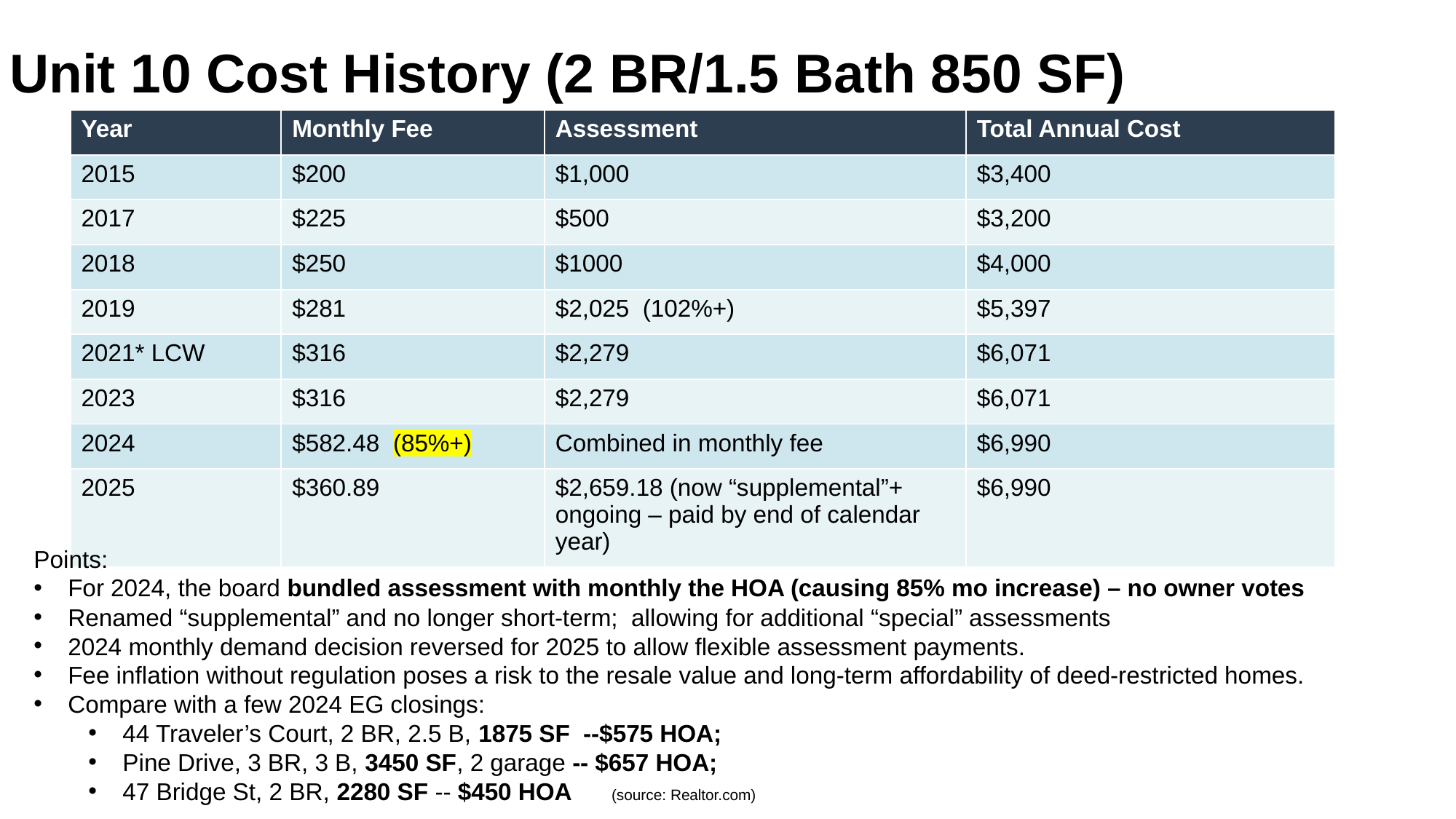

Unit 10 Cost History (2 BR/1.5 Bath 850 SF)
| Year | Monthly Fee | Assessment | Total Annual Cost |
| --- | --- | --- | --- |
| 2015 | $200 | $1,000 | $3,400 |
| 2017 | $225 | $500 | $3,200 |
| 2018 | $250 | $1000 | $4,000 |
| 2019 | $281 | $2,025 (102%+) | $5,397 |
| 2021\* LCW | $316 | $2,279 | $6,071 |
| 2023 | $316 | $2,279 | $6,071 |
| 2024 | $582.48 (85%+) | Combined in monthly fee | $6,990 |
| 2025 | $360.89 | $2,659.18 (now “supplemental”+ ongoing – paid by end of calendar year) | $6,990 |
Points:
For 2024, the board bundled assessment with monthly the HOA (causing 85% mo increase) – no owner votes
Renamed “supplemental” and no longer short-term;  allowing for additional “special” assessments
2024 monthly demand decision reversed for 2025 to allow flexible assessment payments.
Fee inflation without regulation poses a risk to the resale value and long-term affordability of deed-restricted homes.
Compare with a few 2024 EG closings:
44 Traveler’s Court, 2 BR, 2.5 B, 1875 SF  --$575 HOA;
Pine Drive, 3 BR, 3 B, 3450 SF, 2 garage -- $657 HOA;
47 Bridge St, 2 BR, 2280 SF -- $450 HOA      (source: Realtor.com)